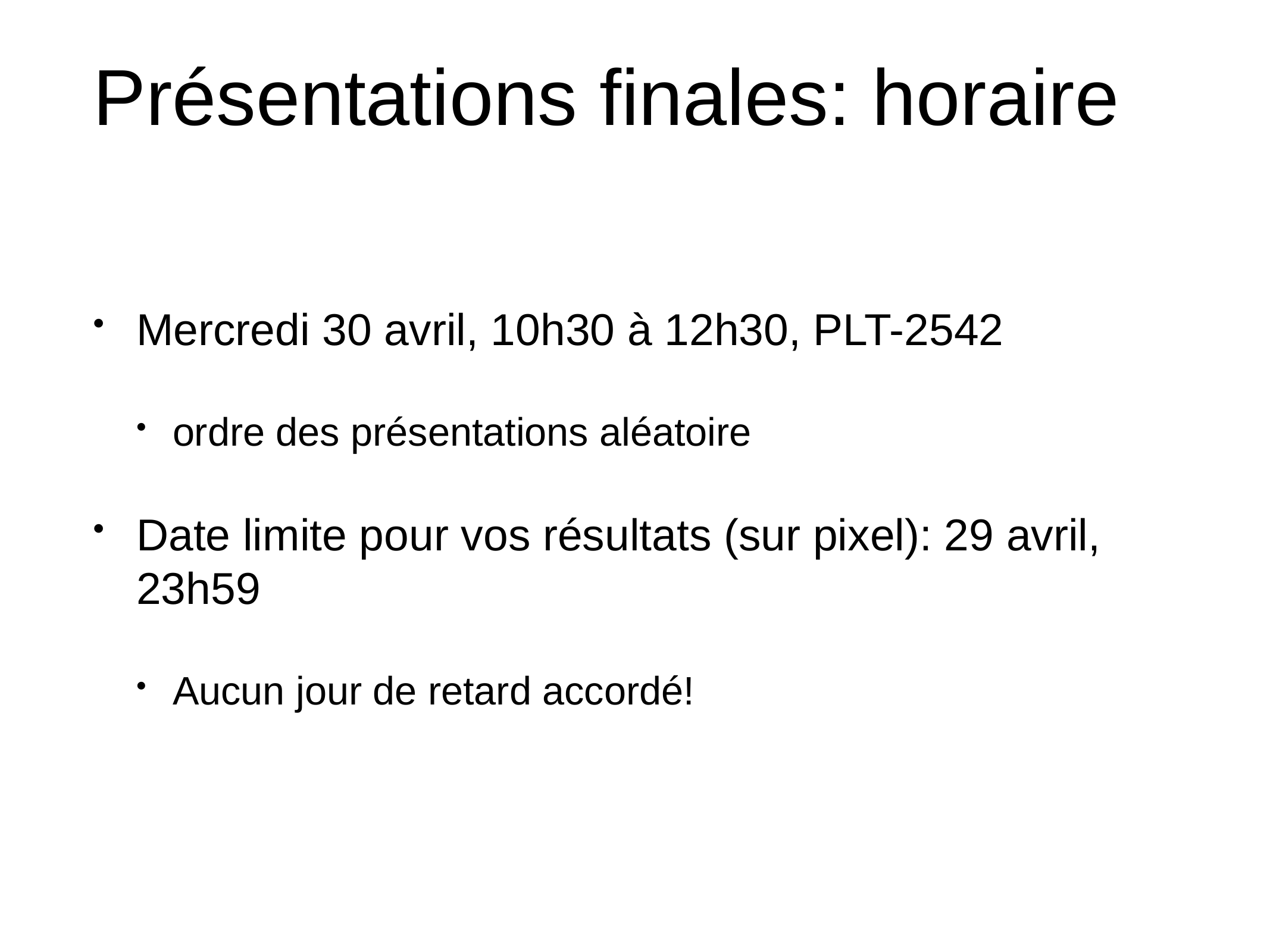

# Présentations finales: horaire
Mercredi 30 avril, 10h30 à 12h30, PLT-2542
ordre des présentations aléatoire
Date limite pour vos résultats (sur pixel): 29 avril, 23h59
Aucun jour de retard accordé!